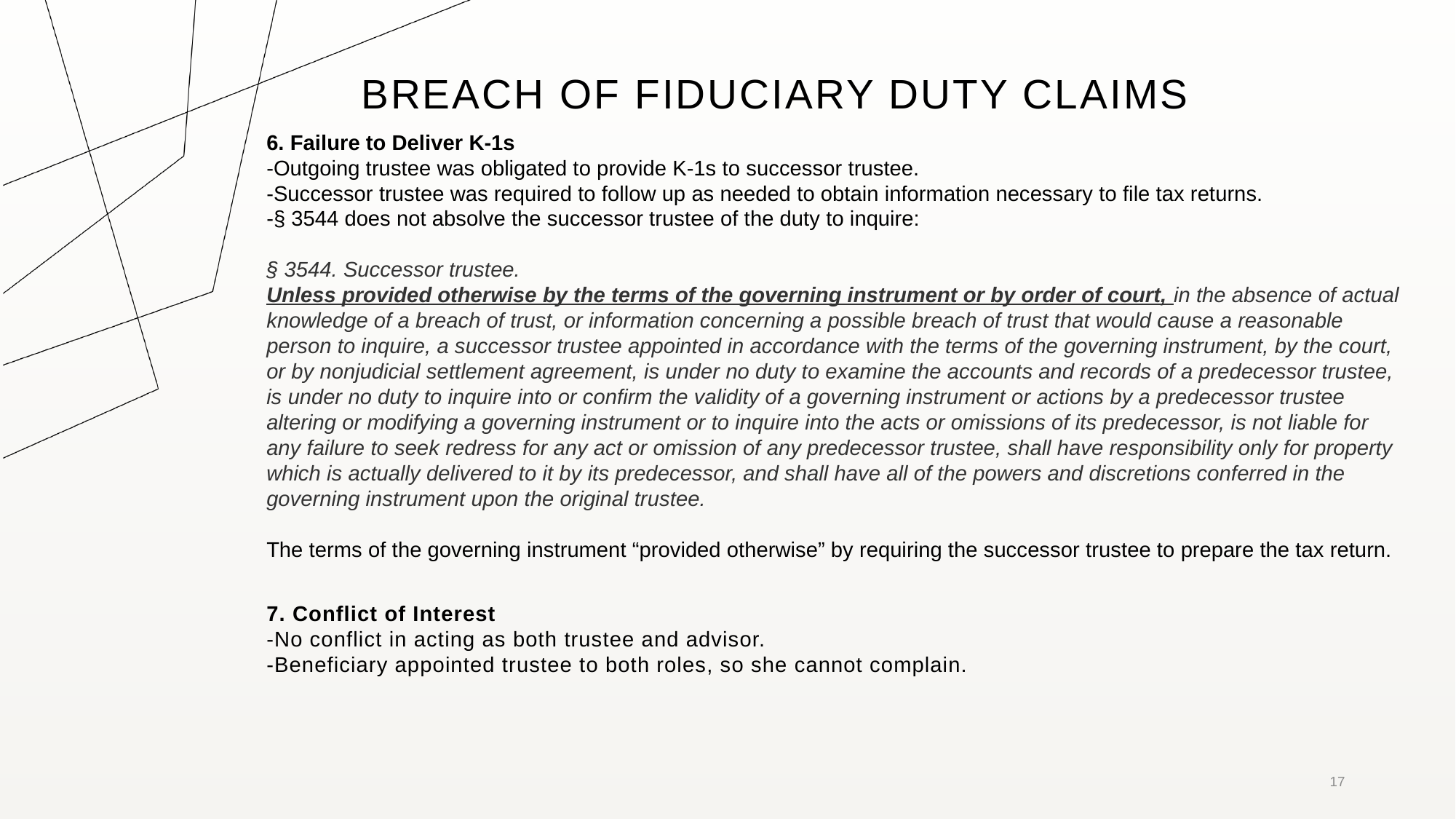

# Breach of Fiduciary Duty claims
6. Failure to Deliver K-1s
-Outgoing trustee was obligated to provide K-1s to successor trustee.
-Successor trustee was required to follow up as needed to obtain information necessary to file tax returns.
-§ 3544 does not absolve the successor trustee of the duty to inquire:

§ 3544. Successor trustee.
Unless provided otherwise by the terms of the governing instrument or by order of court, in the absence of actual knowledge of a breach of trust, or information concerning a possible breach of trust that would cause a reasonable person to inquire, a successor trustee appointed in accordance with the terms of the governing instrument, by the court, or by nonjudicial settlement agreement, is under no duty to examine the accounts and records of a predecessor trustee, is under no duty to inquire into or confirm the validity of a governing instrument or actions by a predecessor trustee altering or modifying a governing instrument or to inquire into the acts or omissions of its predecessor, is not liable for any failure to seek redress for any act or omission of any predecessor trustee, shall have responsibility only for property which is actually delivered to it by its predecessor, and shall have all of the powers and discretions conferred in the governing instrument upon the original trustee.

The terms of the governing instrument “provided otherwise” by requiring the successor trustee to prepare the tax return.
7. Conflict of Interest
-No conflict in acting as both trustee and advisor.
-Beneficiary appointed trustee to both roles, so she cannot complain.
17